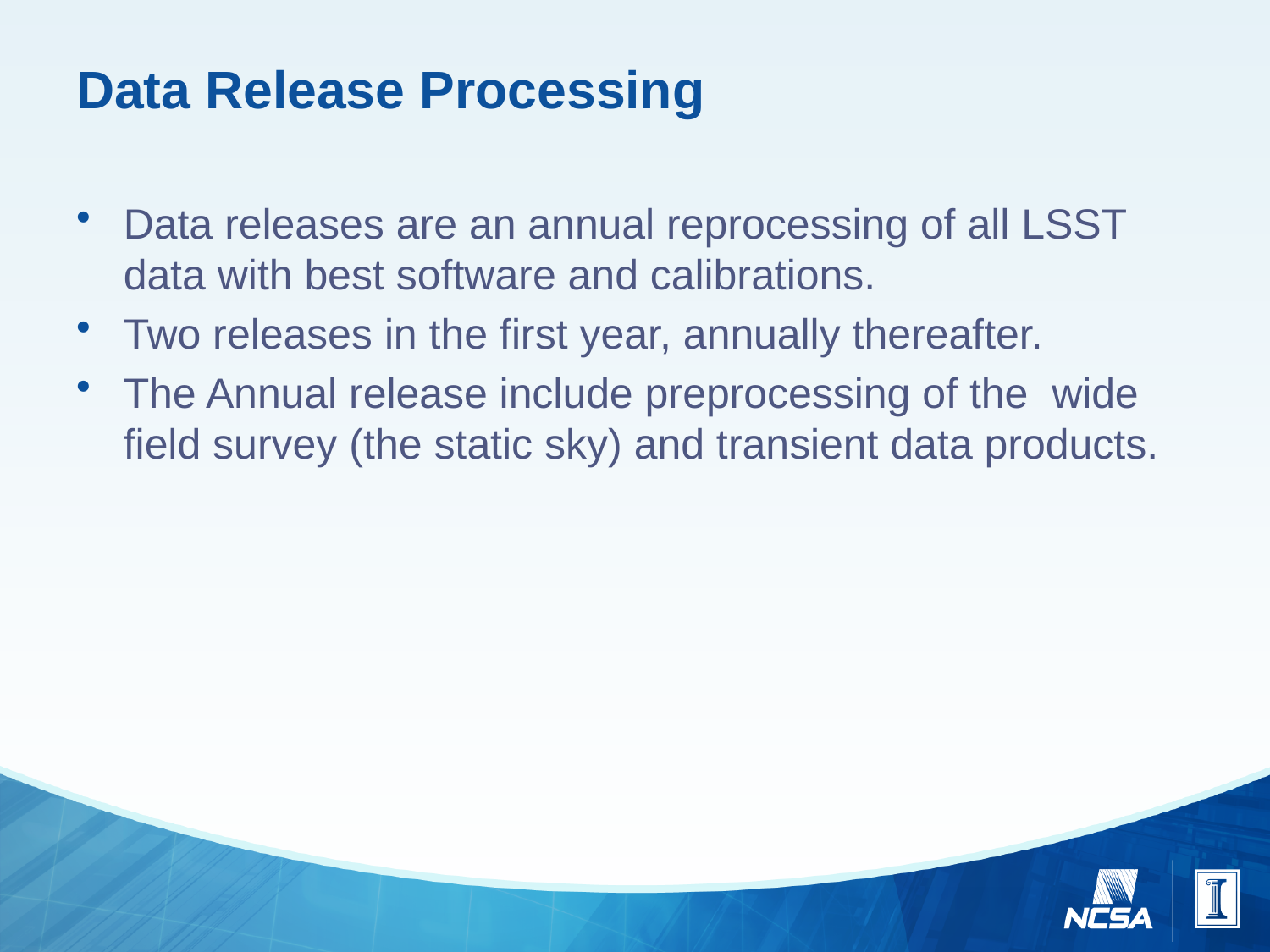

# Data Release Processing
Data releases are an annual reprocessing of all LSST data with best software and calibrations.
Two releases in the first year, annually thereafter.
The Annual release include preprocessing of the  wide field survey (the static sky) and transient data products.